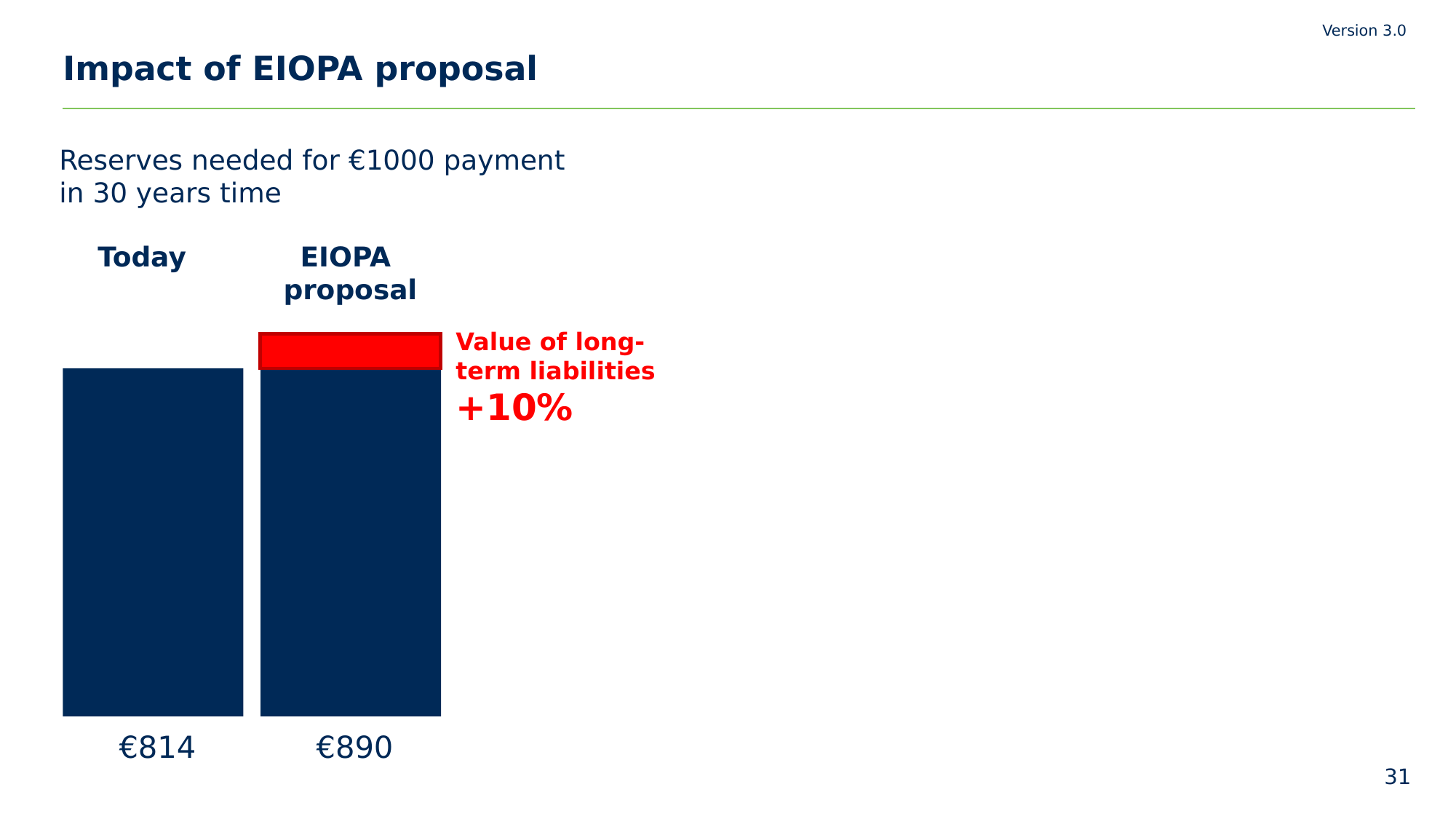

# Impact of EIOPA proposal
Reserves needed for €1000 payment
in 30 years time
Today
EIOPA
proposal
Value of long-term liabilities
+10%

€814
€890
31